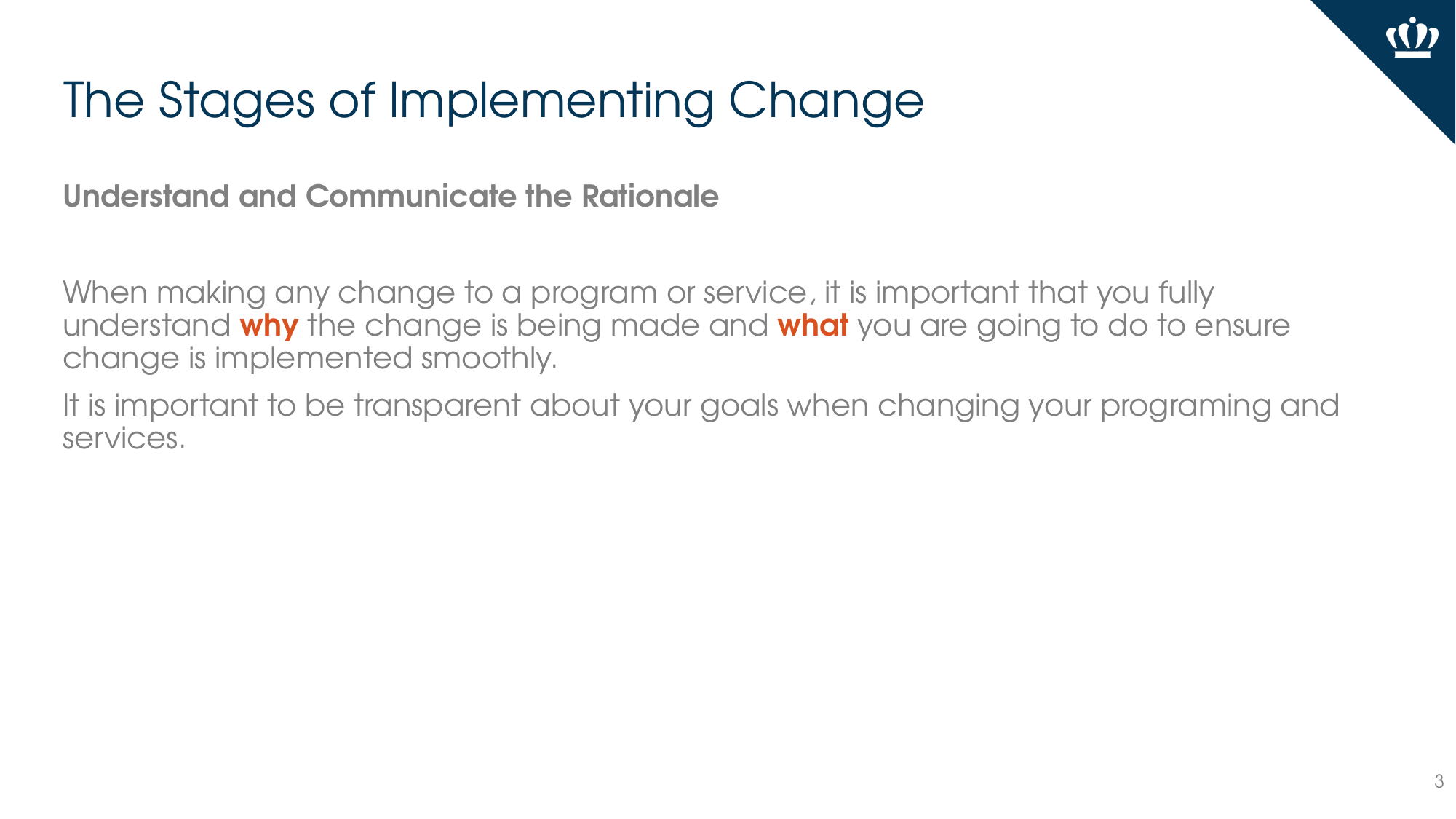

# The Stages of Implementing Change
Understand and Communicate the Rationale

When making any change to a program or service, it is important that you fully understand why the change is being made and what you are going to do to ensure change is implemented smoothly.
It is important to be transparent about your goals when changing your programing and services.

3